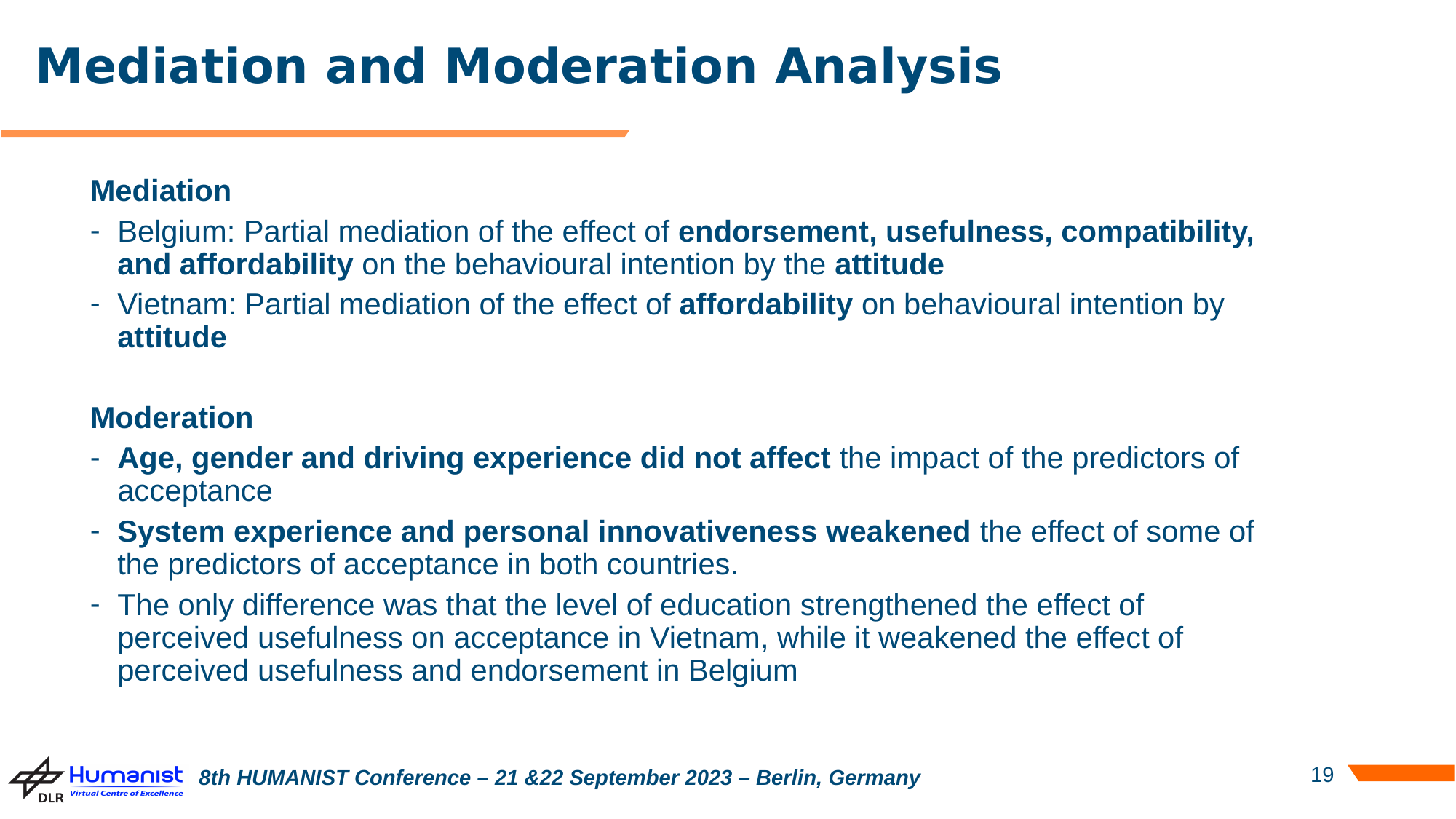

# Mediation and Moderation Analysis
Mediation
Belgium: Partial mediation of the effect of endorsement, usefulness, compatibility, and affordability on the behavioural intention by the attitude
Vietnam: Partial mediation of the effect of affordability on behavioural intention by attitude

Moderation
Age, gender and driving experience did not affect the impact of the predictors of acceptance
System experience and personal innovativeness weakened the effect of some of the predictors of acceptance in both countries.
The only difference was that the level of education strengthened the effect of perceived usefulness on acceptance in Vietnam, while it weakened the effect of perceived usefulness and endorsement in Belgium
19